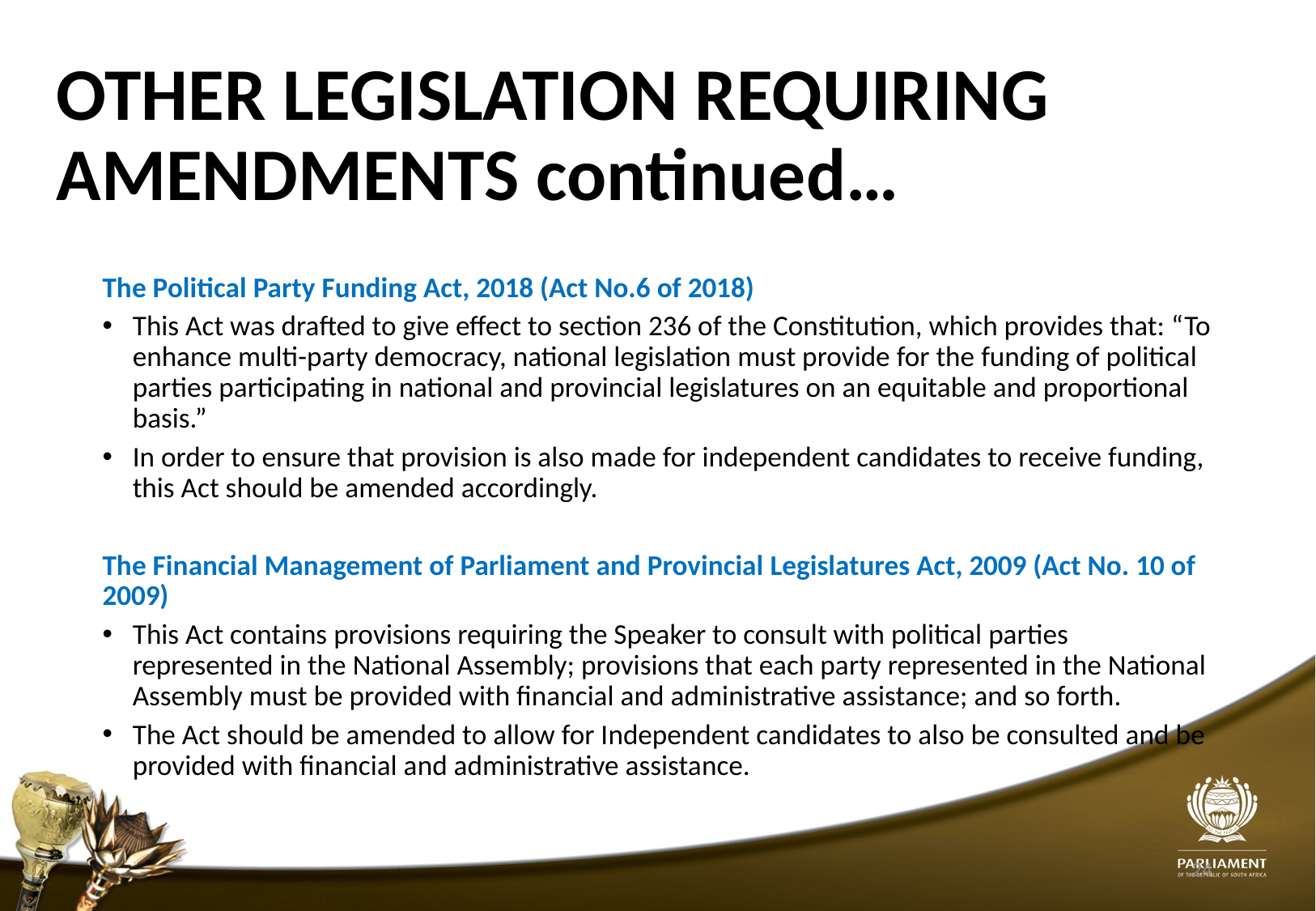

# OTHER LEGISLATION REQUIRING AMENDMENTS continued…

The Political Party Funding Act, 2018 (Act No.6 of 2018)
This Act was drafted to give effect to section 236 of the Constitution, which provides that: “To enhance multi-party democracy, national legislation must provide for the funding of political parties participating in national and provincial legislatures on an equitable and proportional basis.”
In order to ensure that provision is also made for independent candidates to receive funding, this Act should be amended accordingly.

The Financial Management of Parliament and Provincial Legislatures Act, 2009 (Act No. 10 of 2009)
This Act contains provisions requiring the Speaker to consult with political parties represented in the National Assembly; provisions that each party represented in the National Assembly must be provided with financial and administrative assistance; and so forth.
The Act should be amended to allow for Independent candidates to also be consulted and be provided with financial and administrative assistance.

24